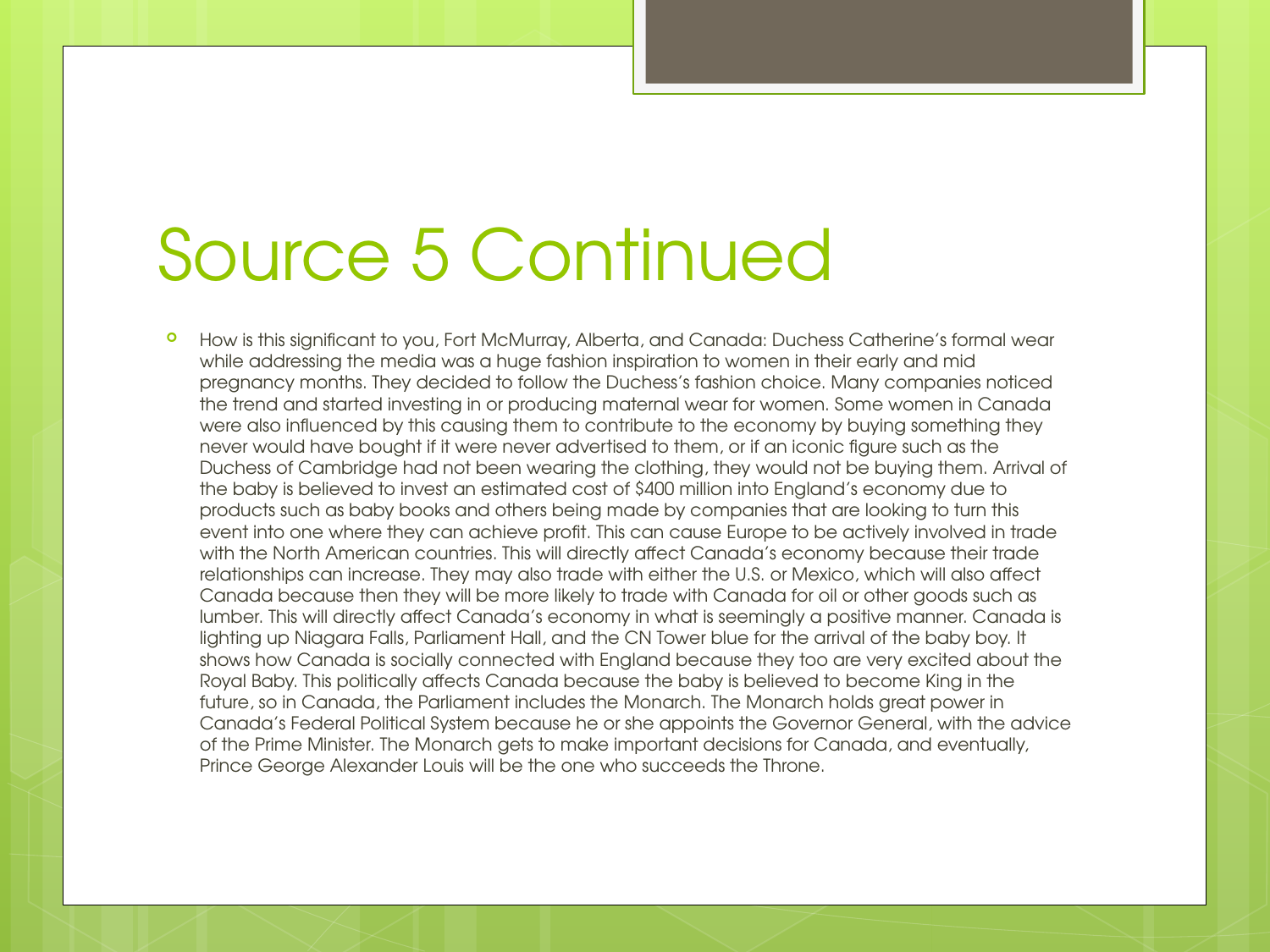

# Source 5 Continued
How is this significant to you, Fort McMurray, Alberta, and Canada: Duchess Catherine’s formal wear while addressing the media was a huge fashion inspiration to women in their early and mid pregnancy months. They decided to follow the Duchess’s fashion choice. Many companies noticed the trend and started investing in or producing maternal wear for women. Some women in Canada were also influenced by this causing them to contribute to the economy by buying something they never would have bought if it were never advertised to them, or if an iconic figure such as the Duchess of Cambridge had not been wearing the clothing, they would not be buying them. Arrival of the baby is believed to invest an estimated cost of $400 million into England’s economy due to products such as baby books and others being made by companies that are looking to turn this event into one where they can achieve profit. This can cause Europe to be actively involved in trade with the North American countries. This will directly affect Canada’s economy because their trade relationships can increase. They may also trade with either the U.S. or Mexico, which will also affect Canada because then they will be more likely to trade with Canada for oil or other goods such as lumber. This will directly affect Canada’s economy in what is seemingly a positive manner. Canada is lighting up Niagara Falls, Parliament Hall, and the CN Tower blue for the arrival of the baby boy. It shows how Canada is socially connected with England because they too are very excited about the Royal Baby. This politically affects Canada because the baby is believed to become King in the future, so in Canada, the Parliament includes the Monarch. The Monarch holds great power in Canada’s Federal Political System because he or she appoints the Governor General, with the advice of the Prime Minister. The Monarch gets to make important decisions for Canada, and eventually, Prince George Alexander Louis will be the one who succeeds the Throne.